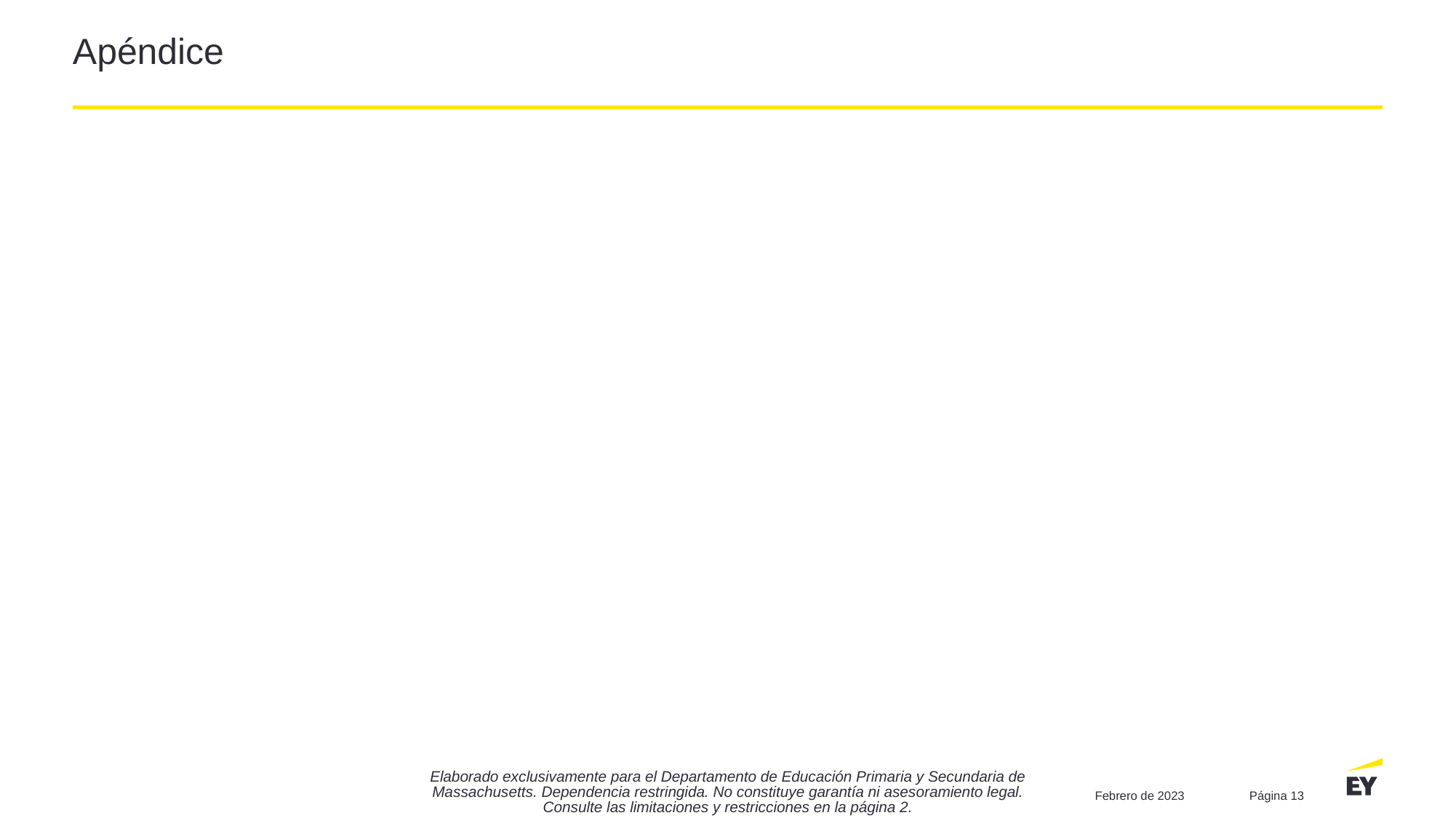

# Apéndice

Febrero de 2023
Página 13